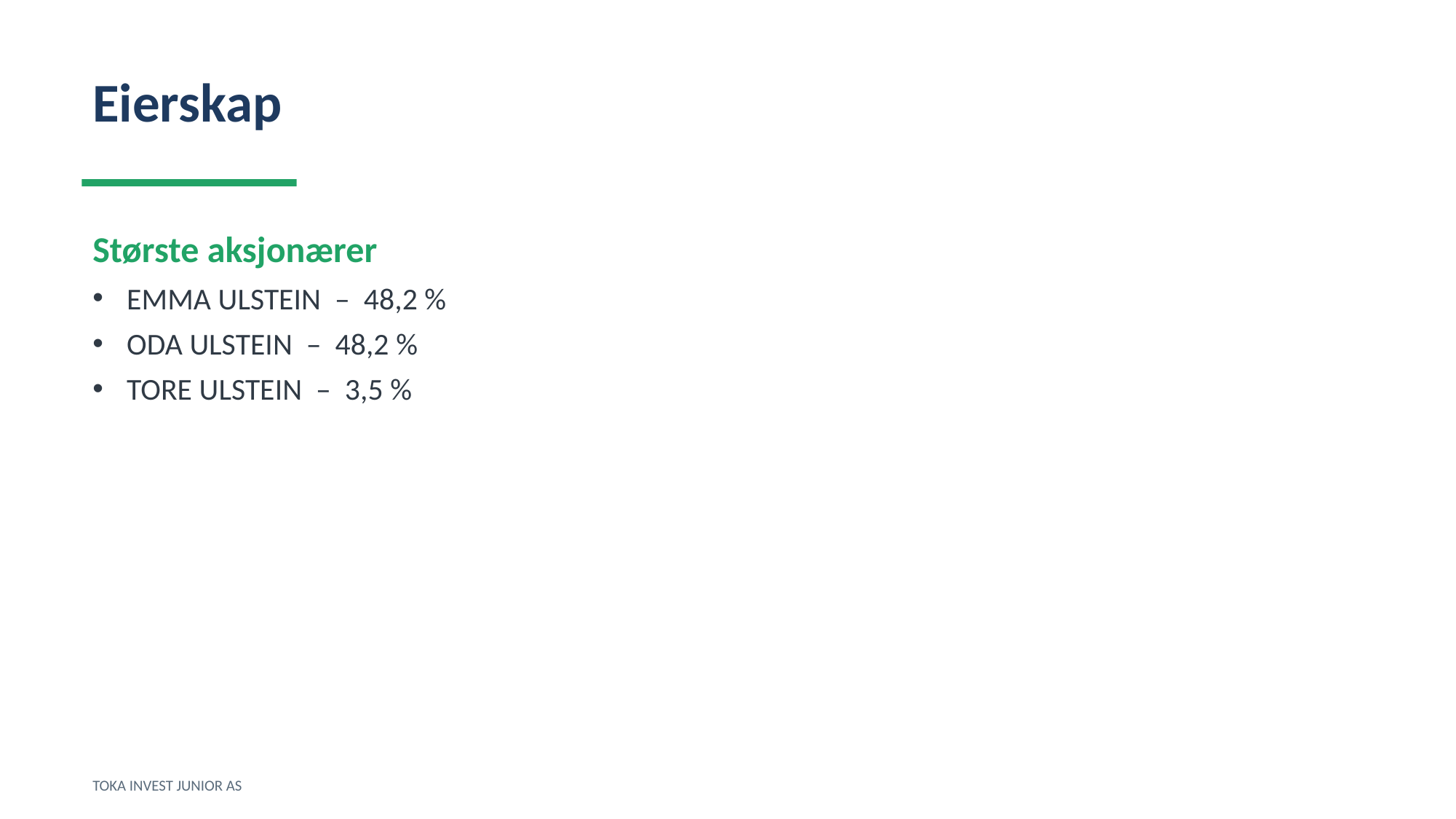

Eierskap

Største aksjonærer
EMMA ULSTEIN  –  48,2 %
ODA ULSTEIN  –  48,2 %
TORE ULSTEIN  –  3,5 %
TOKA INVEST JUNIOR AS